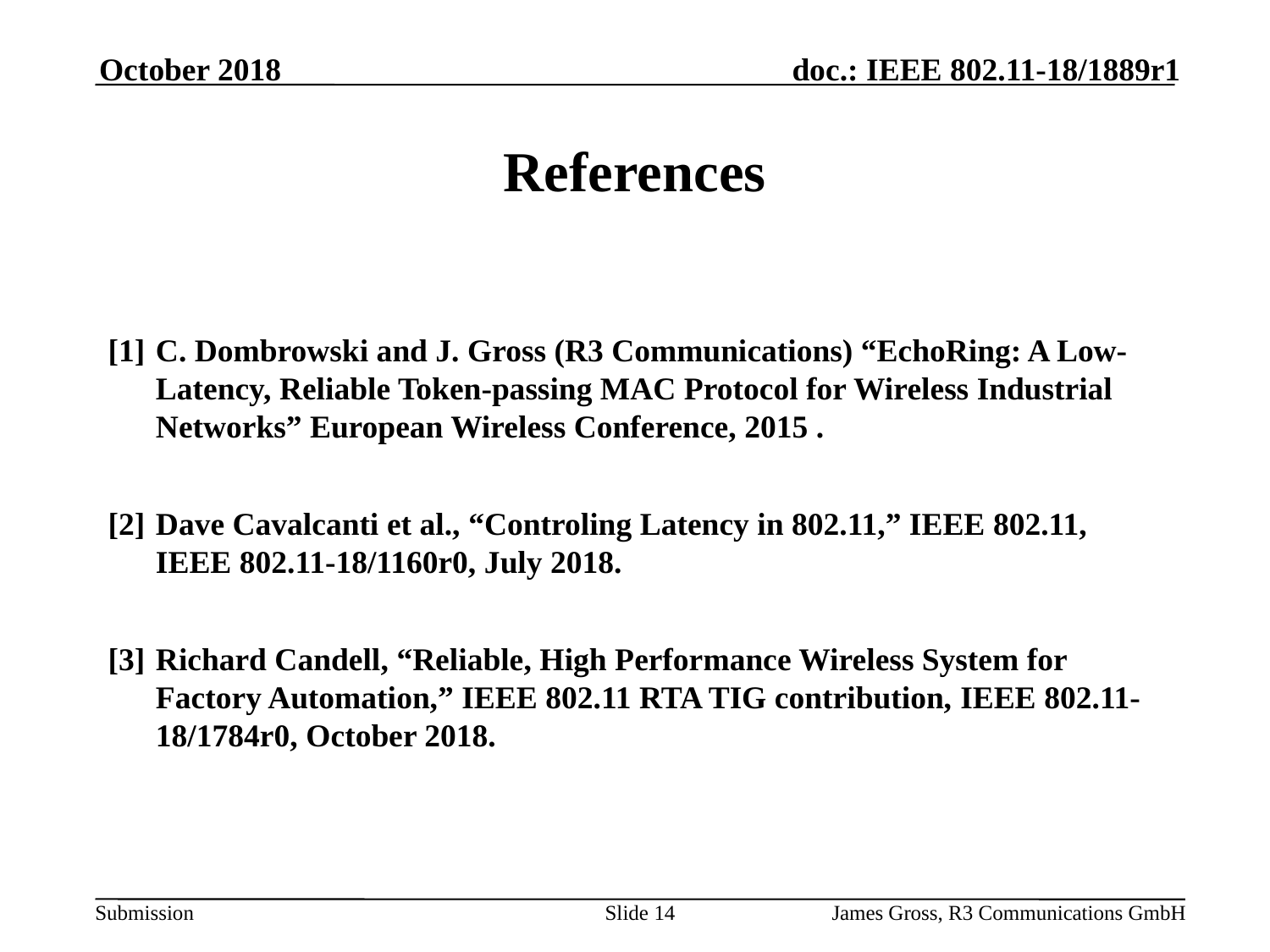

October 2018
# References

[1]	C. Dombrowski and J. Gross (R3 Communications) “EchoRing: A Low-Latency, Reliable Token-passing MAC Protocol for Wireless Industrial Networks” European Wireless Conference, 2015 .

[2]	Dave Cavalcanti et al., “Controling Latency in 802.11,” IEEE 802.11, IEEE 802.11-18/1160r0, July 2018.

[3]	Richard Candell, “Reliable, High Performance Wireless System for Factory Automation,” IEEE 802.11 RTA TIG contribution, IEEE 802.11-18/1784r0, October 2018.

Slide 14
James Gross, R3 Communications GmbH